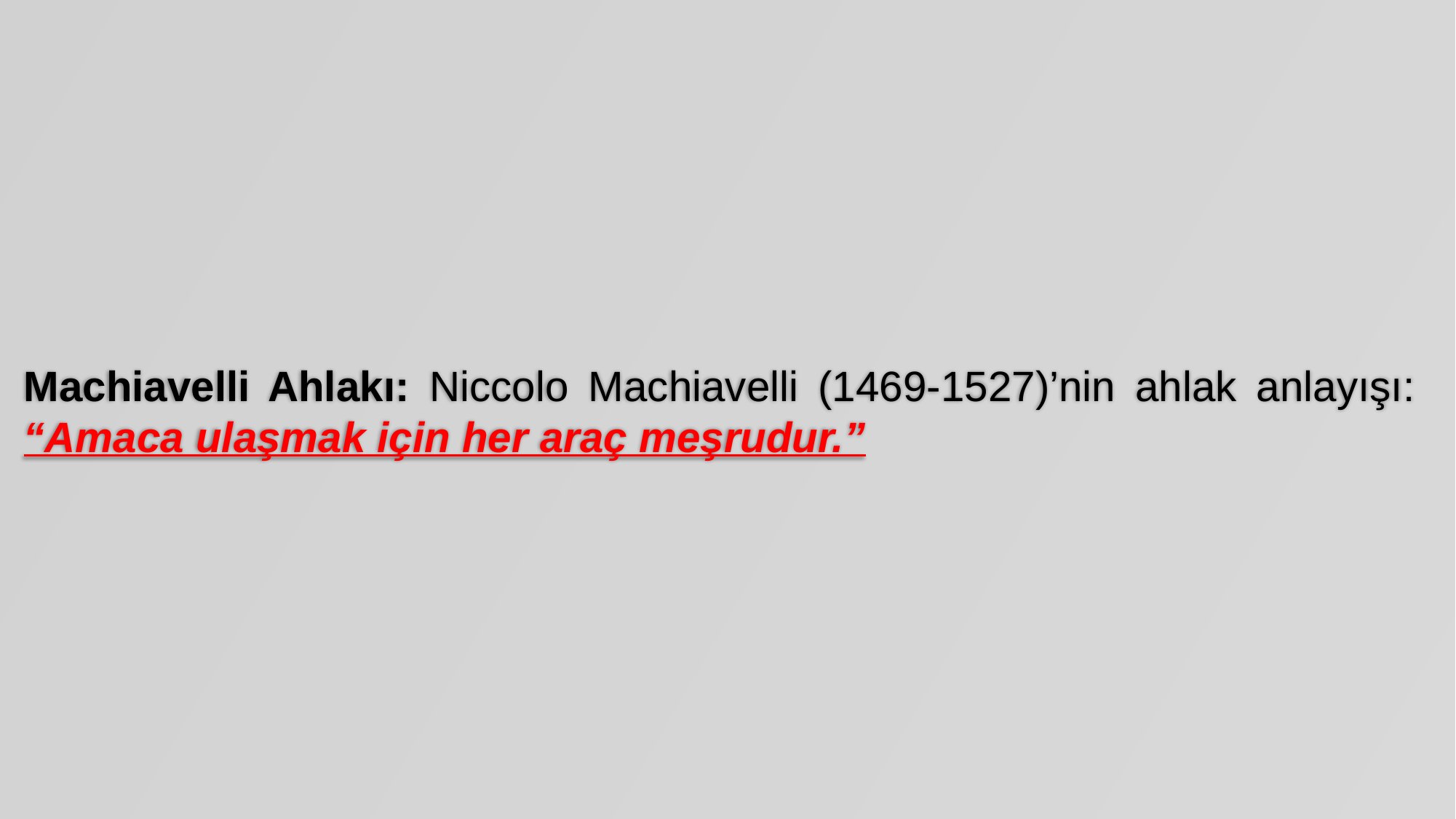

Machiavelli Ahlakı: Niccolo Machiavelli (1469-1527)’nin ahlak anlayışı: “Amaca ulaşmak için her araç meşrudur.”